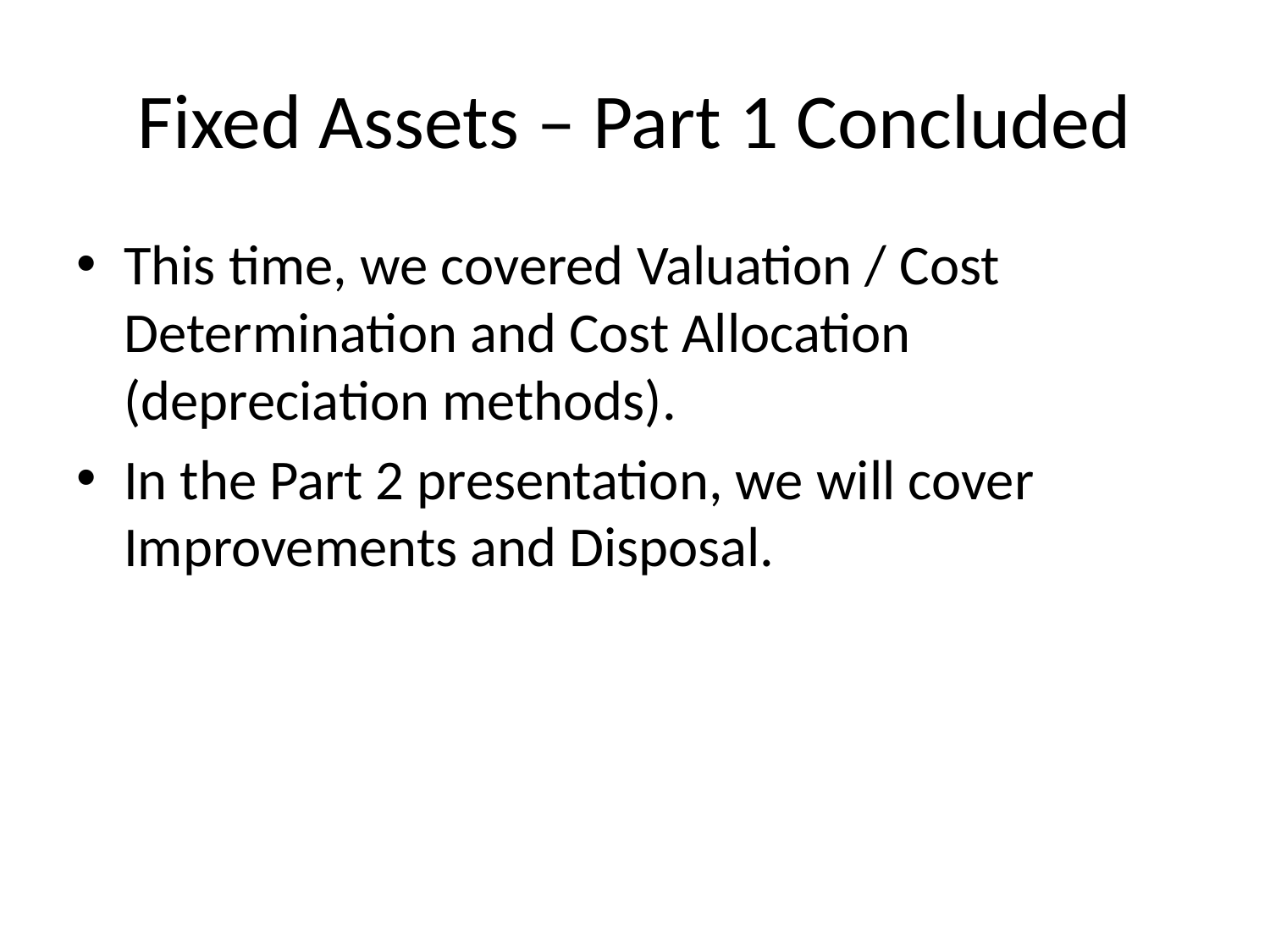

# Fixed Assets – Part 1 Concluded
This time, we covered Valuation / Cost Determination and Cost Allocation (depreciation methods).
In the Part 2 presentation, we will cover Improvements and Disposal.